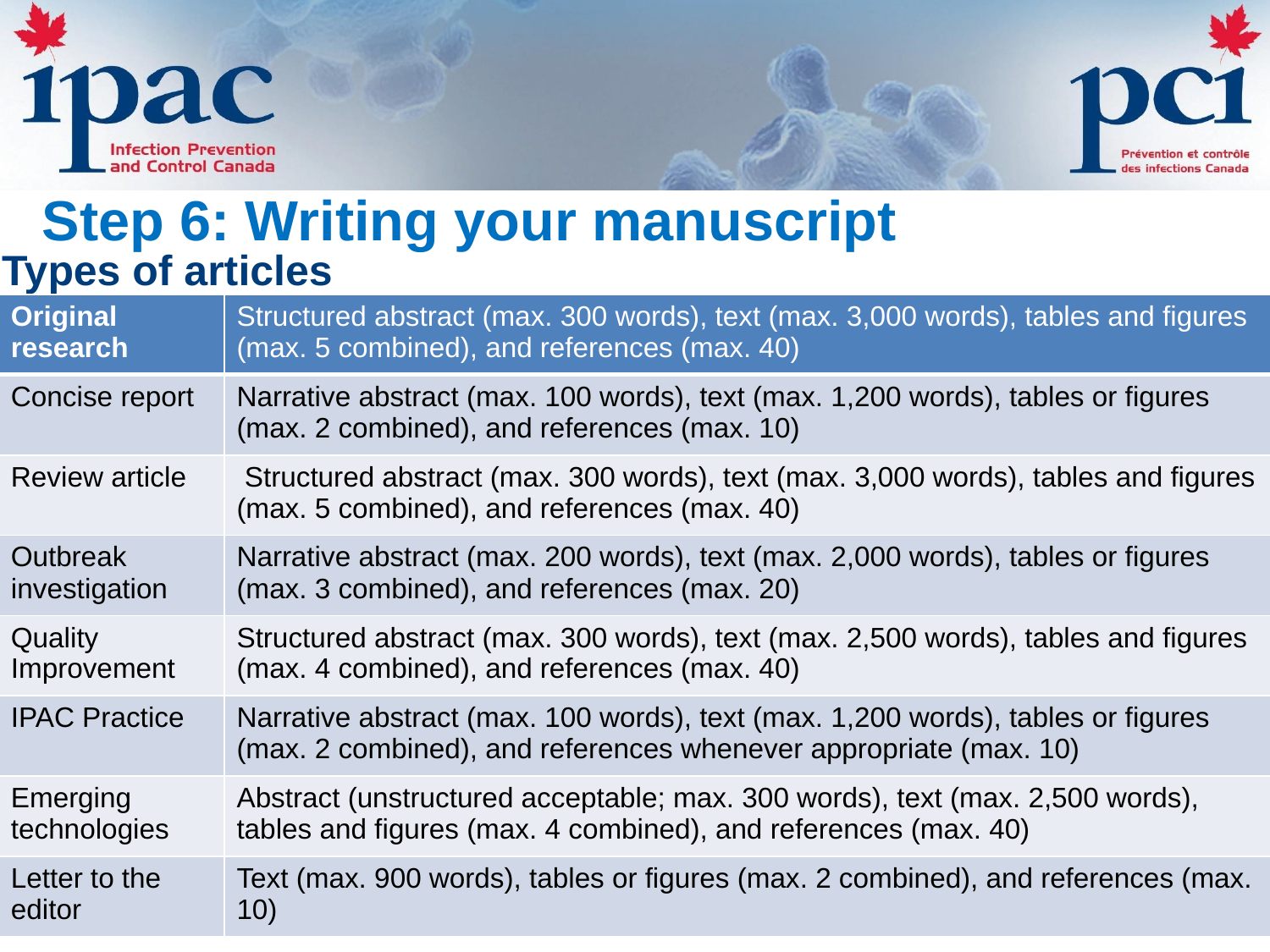

Step 6: Writing your manuscript
Types of articles
| Original research | Structured abstract (max. 300 words), text (max. 3,000 words), tables and figures (max. 5 combined), and references (max. 40) |
| --- | --- |
| Concise report | Narrative abstract (max. 100 words), text (max. 1,200 words), tables or figures (max. 2 combined), and references (max. 10) |
| Review article | Structured abstract (max. 300 words), text (max. 3,000 words), tables and figures (max. 5 combined), and references (max. 40) |
| Outbreak investigation | Narrative abstract (max. 200 words), text (max. 2,000 words), tables or figures (max. 3 combined), and references (max. 20) |
| Quality Improvement | Structured abstract (max. 300 words), text (max. 2,500 words), tables and figures (max. 4 combined), and references (max. 40) |
| IPAC Practice | Narrative abstract (max. 100 words), text (max. 1,200 words), tables or figures (max. 2 combined), and references whenever appropriate (max. 10) |
| Emerging technologies | Abstract (unstructured acceptable; max. 300 words), text (max. 2,500 words), tables and figures (max. 4 combined), and references (max. 40) |
| Letter to the editor | Text (max. 900 words), tables or figures (max. 2 combined), and references (max. 10) |
67%